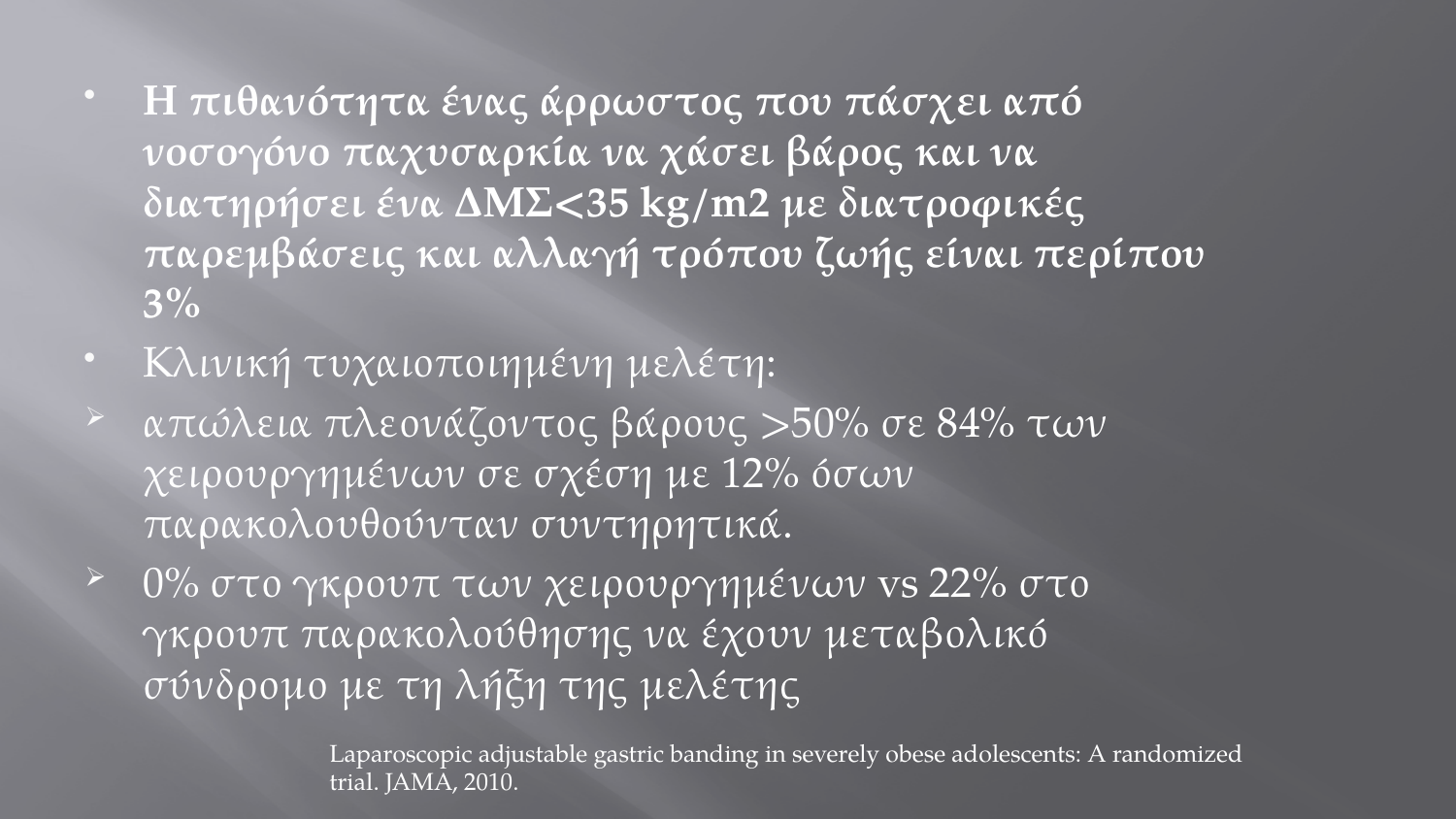

Η πιθανότητα ένας άρρωστος που πάσχει από νοσογόνο παχυσαρκία να χάσει βάρος και να διατηρήσει ένα ΔΜΣ<35 kg/m2 με διατροφικές παρεμβάσεις και αλλαγή τρόπου ζωής είναι περίπου 3%
Κλινική τυχαιοποιημένη μελέτη:
απώλεια πλεονάζοντος βάρους >50% σε 84% των χειρουργημένων σε σχέση με 12% όσων παρακολουθούνταν συντηρητικά.
0% στο γκρουπ των χειρουργημένων vs 22% στο γκρουπ παρακολούθησης να έχουν μεταβολικό σύνδρομο με τη λήξη της μελέτης

Laparoscopic adjustable gastric banding in severely obese adolescents: A randomized trial. JAMA, 2010.